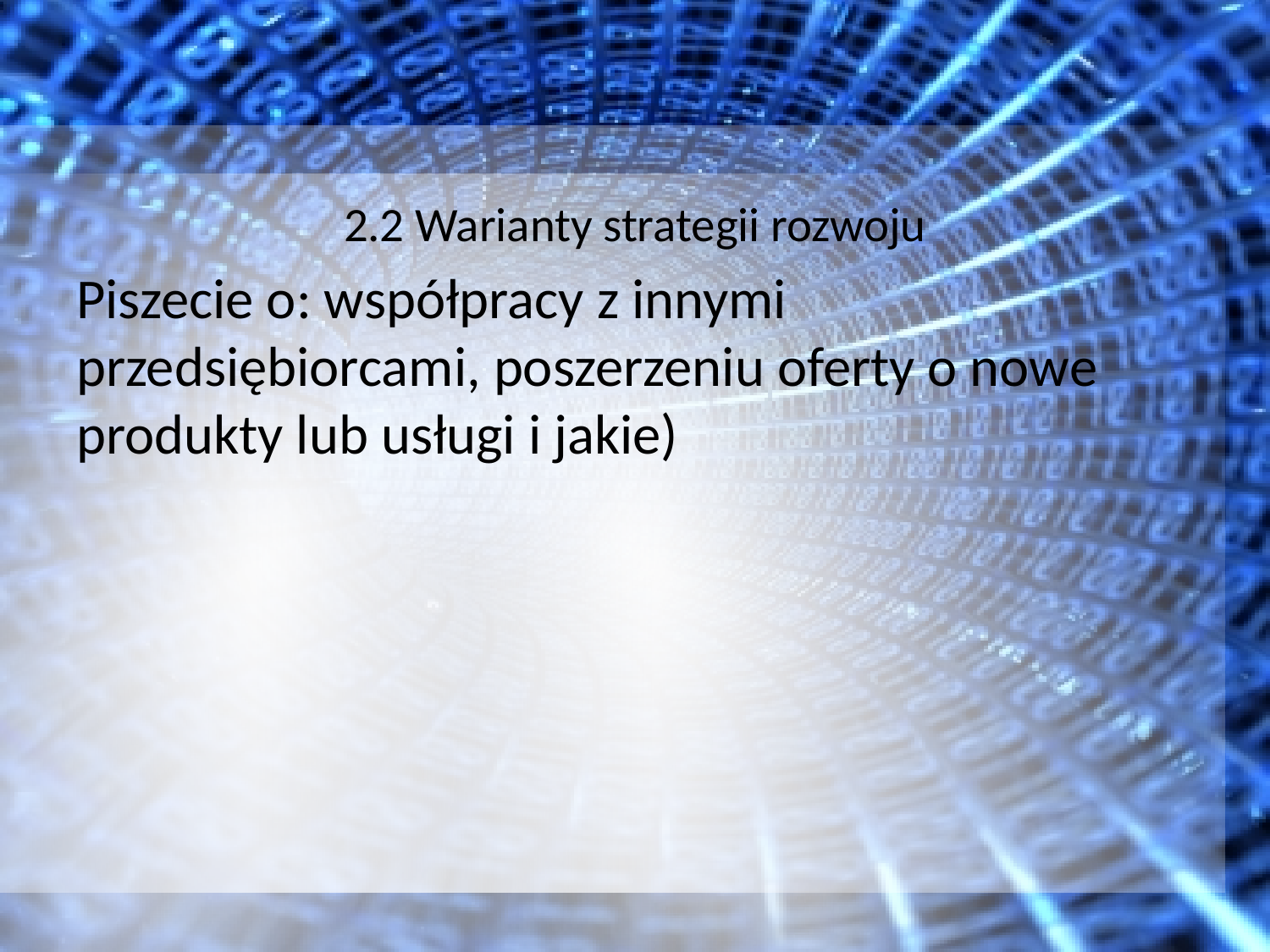

# 2.2 Warianty strategii rozwoju
Piszecie o: współpracy z innymi przedsiębiorcami, poszerzeniu oferty o nowe produkty lub usługi i jakie)